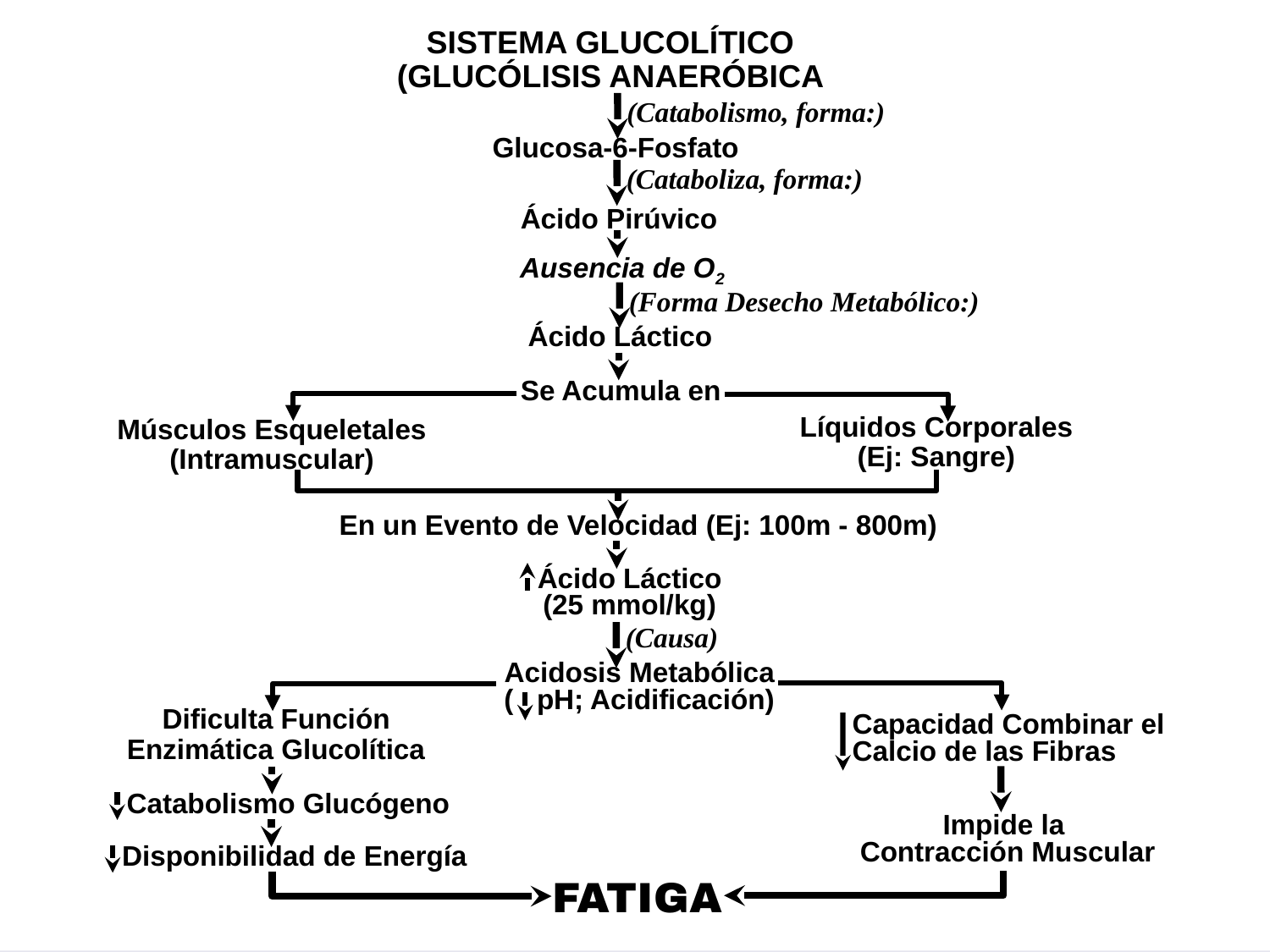

SISTEMA GLUCOLÍTICO
(GLUCÓLISIS ANAERÓBICA
(Catabolismo, forma:)

Glucosa-6-Fosfato
(Cataboliza, forma:)

Ácido Pirúvico

Ausencia de O2
(Forma Desecho Metabólico:)

Ácido Láctico

Se Acumula en
Líquidos Corporales
(Ej: Sangre)
Músculos Esqueletales
(Intramuscular)

En un Evento de Velocidad (Ej: 100m - 800m)

Ácido Láctico
(25 mmol/kg)

(Causa)

Acidosis Metabólica
(   pH; Acidificación)

Dificulta Función
Enzimática Glucolítica
Capacidad Combinar el
Calcio de las Fibras

Catabolismo Glucógeno

Impide la
Contracción Muscular

Disponibilidad de Energía

FATIGA